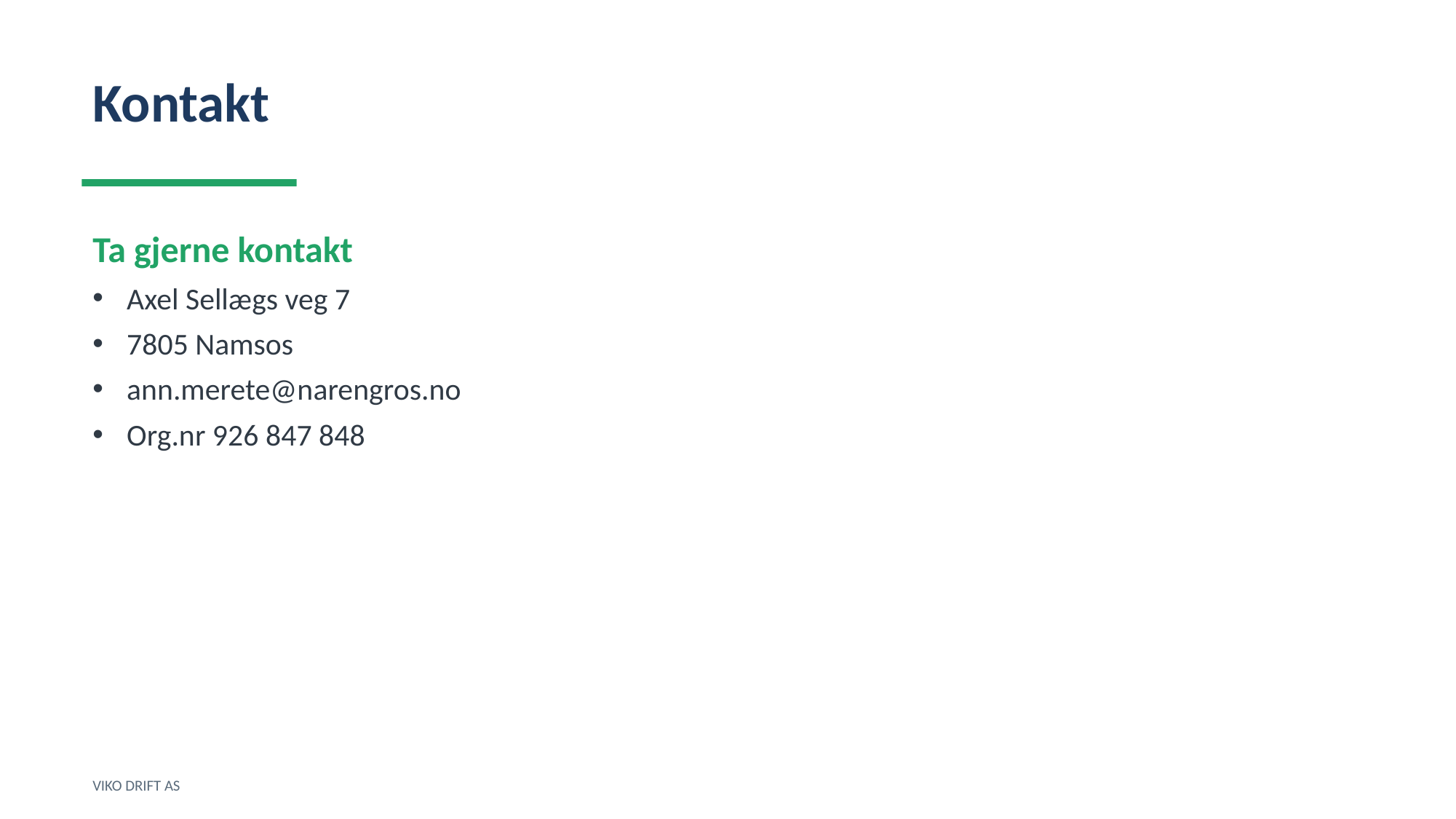

Kontakt

Ta gjerne kontakt
Axel Sellægs veg 7
7805 Namsos
ann.merete@narengros.no
Org.nr 926 847 848
VIKO DRIFT AS